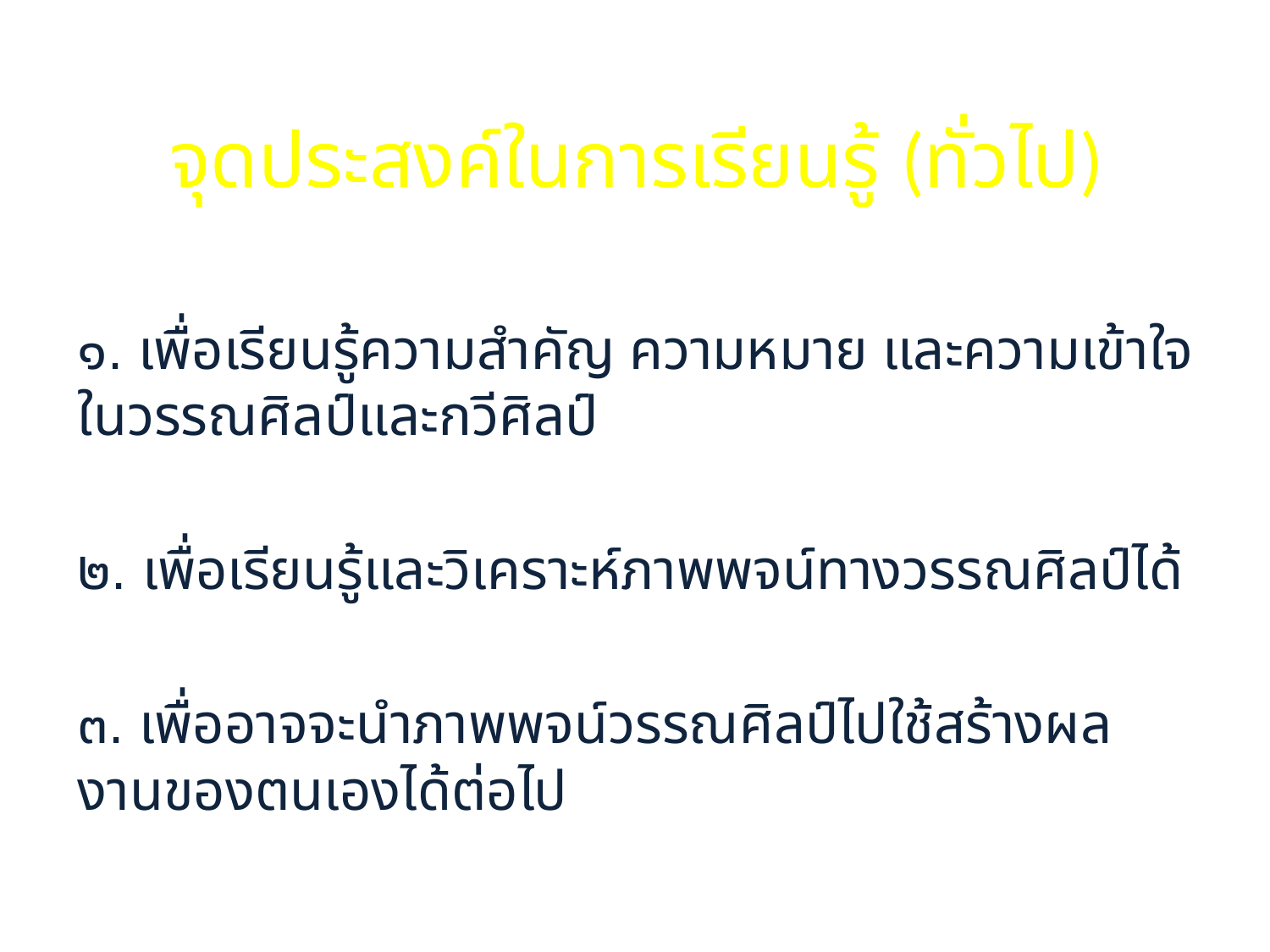

# จุดประสงค์ในการเรียนรู้ (ทั่วไป)
๑. เพื่อเรียนรู้ความสำคัญ ความหมาย และความเข้าใจในวรรณศิลป์และกวีศิลป์

๒. เพื่อเรียนรู้และวิเคราะห์ภาพพจน์ทางวรรณศิลป์ได้

๓. เพื่ออาจจะนำภาพพจน์วรรณศิลป์ไปใช้สร้างผลงานของตนเองได้ต่อไป